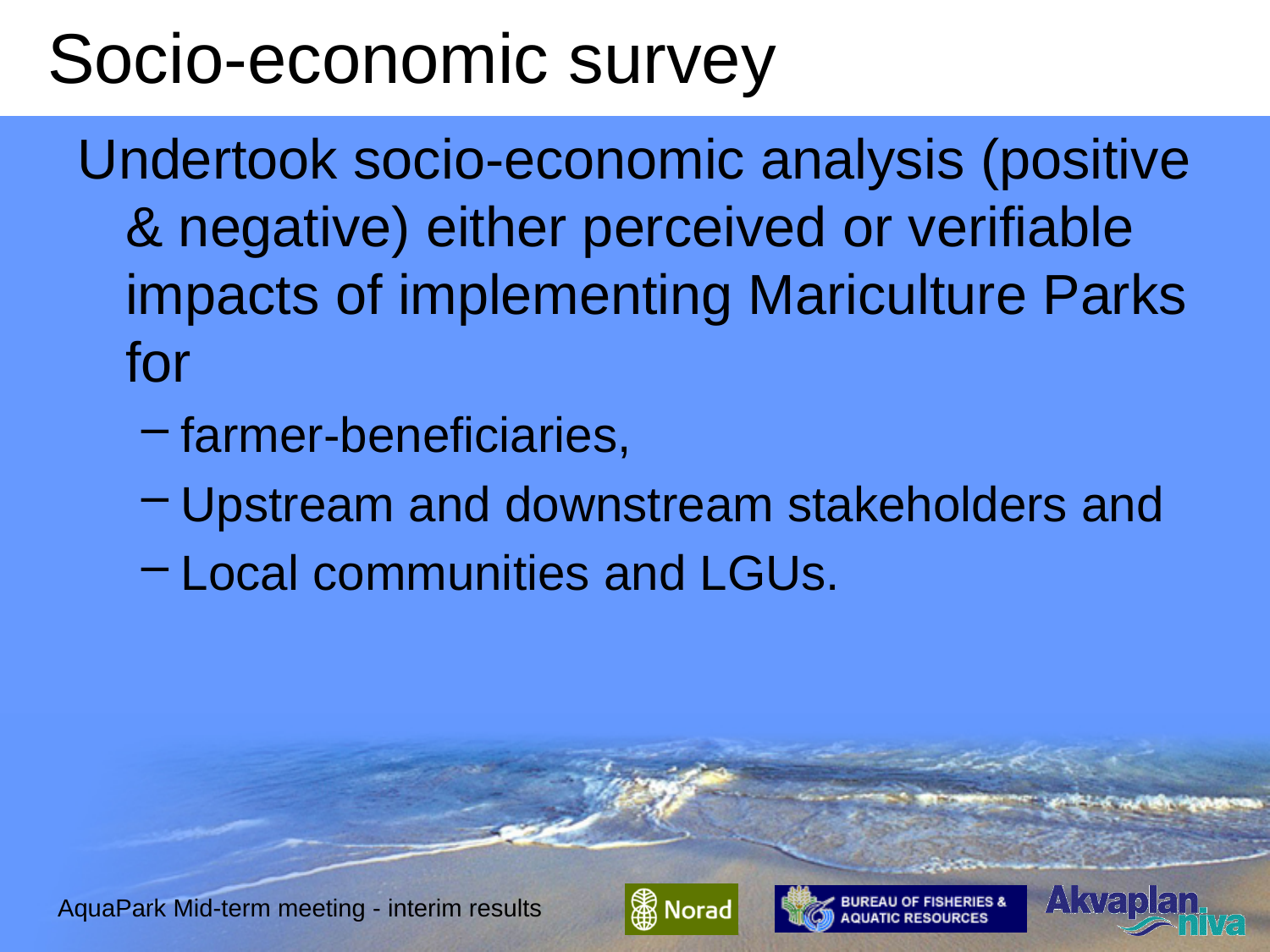

# Socio-economic survey
Undertook socio-economic analysis (positive & negative) either perceived or verifiable impacts of implementing Mariculture Parks for
farmer-beneficiaries,
Upstream and downstream stakeholders and
Local communities and LGUs.
AquaPark Mid-term meeting - interim results